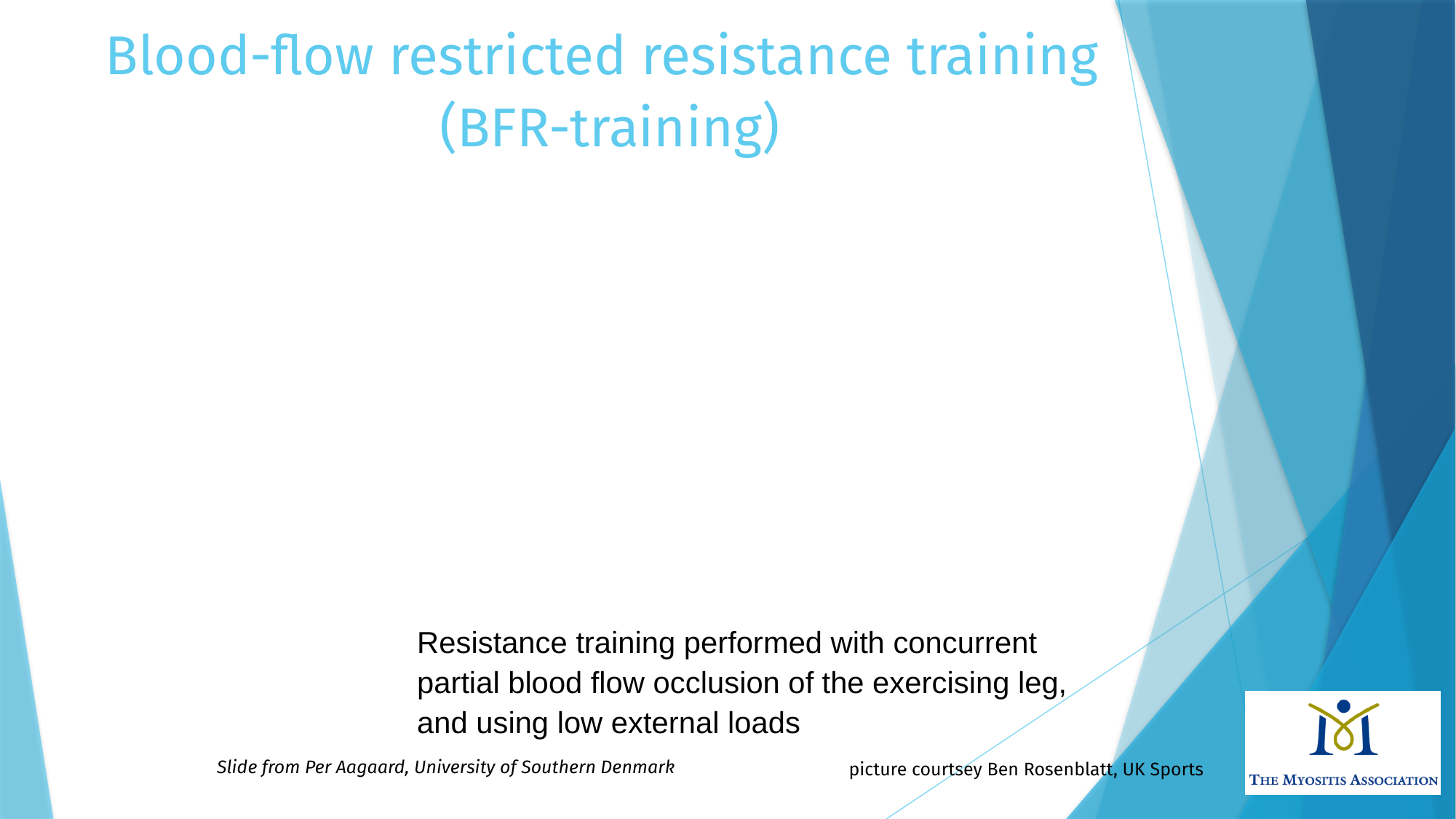

Blood-flow restricted resistance training
(BFR-training)
Resistance training performed with concurrent partial blood flow occlusion of the exercising leg, and using low external loads
Slide from Per Aagaard, University of Southern Denmark
picture courtsey Ben Rosenblatt, UK Sports